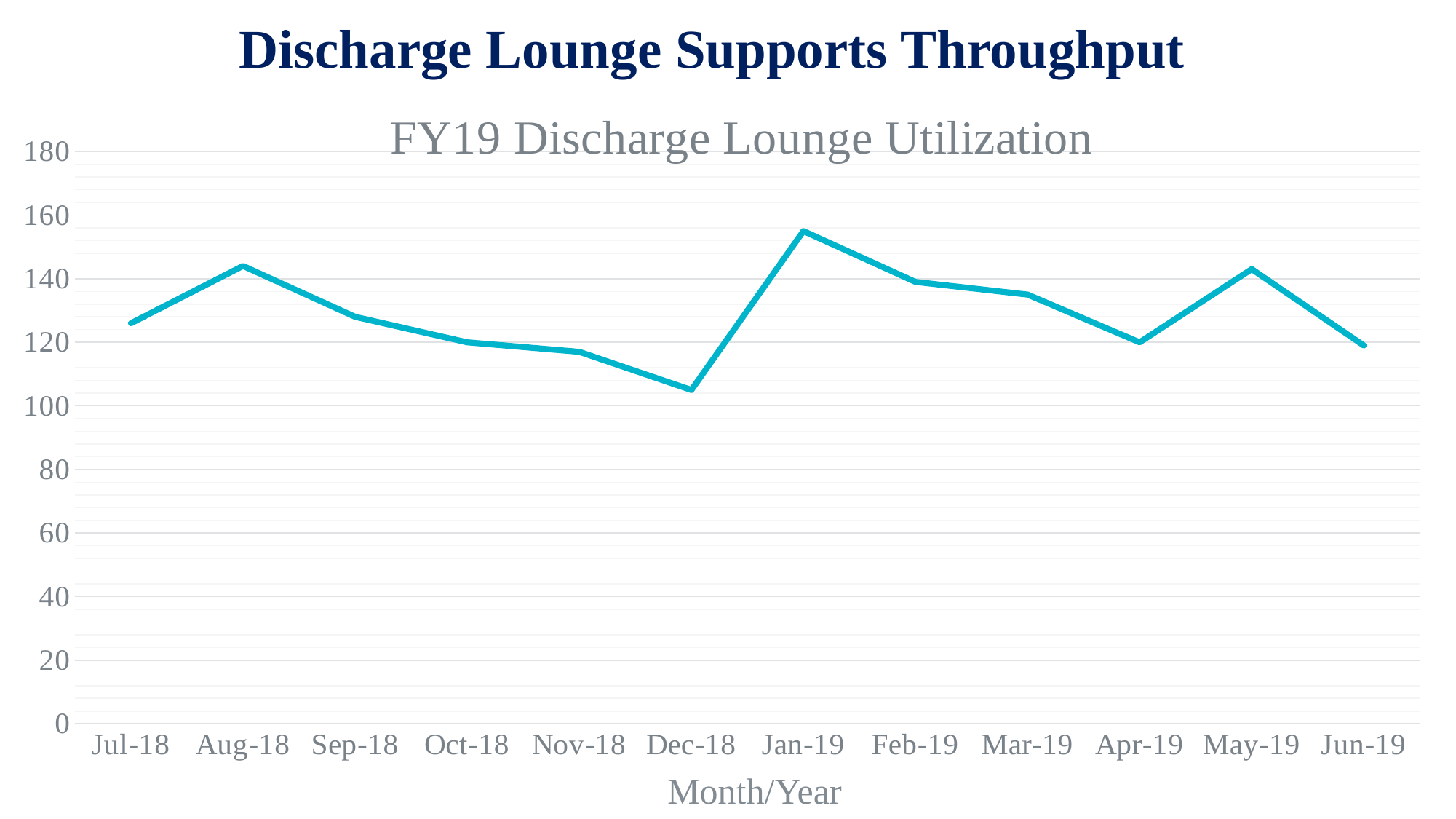

Discharge Lounge Supports Throughput

### Chart: FY19 Discharge Lounge Utilization

| Category | Discharge Lounge Utilization |
|---|---|
| 43282 | 126.0 |
| 43313 | 144.0 |
| 43344 | 128.0 |
| 43374 | 120.0 |
| 43405 | 117.0 |
| 43435 | 105.0 |
| 43466 | 155.0 |
| 43497 | 139.0 |
| 43525 | 135.0 |
| 43556 | 120.0 |
| 43586 | 143.0 |
| 43617 | 119.0 |
Month/Year